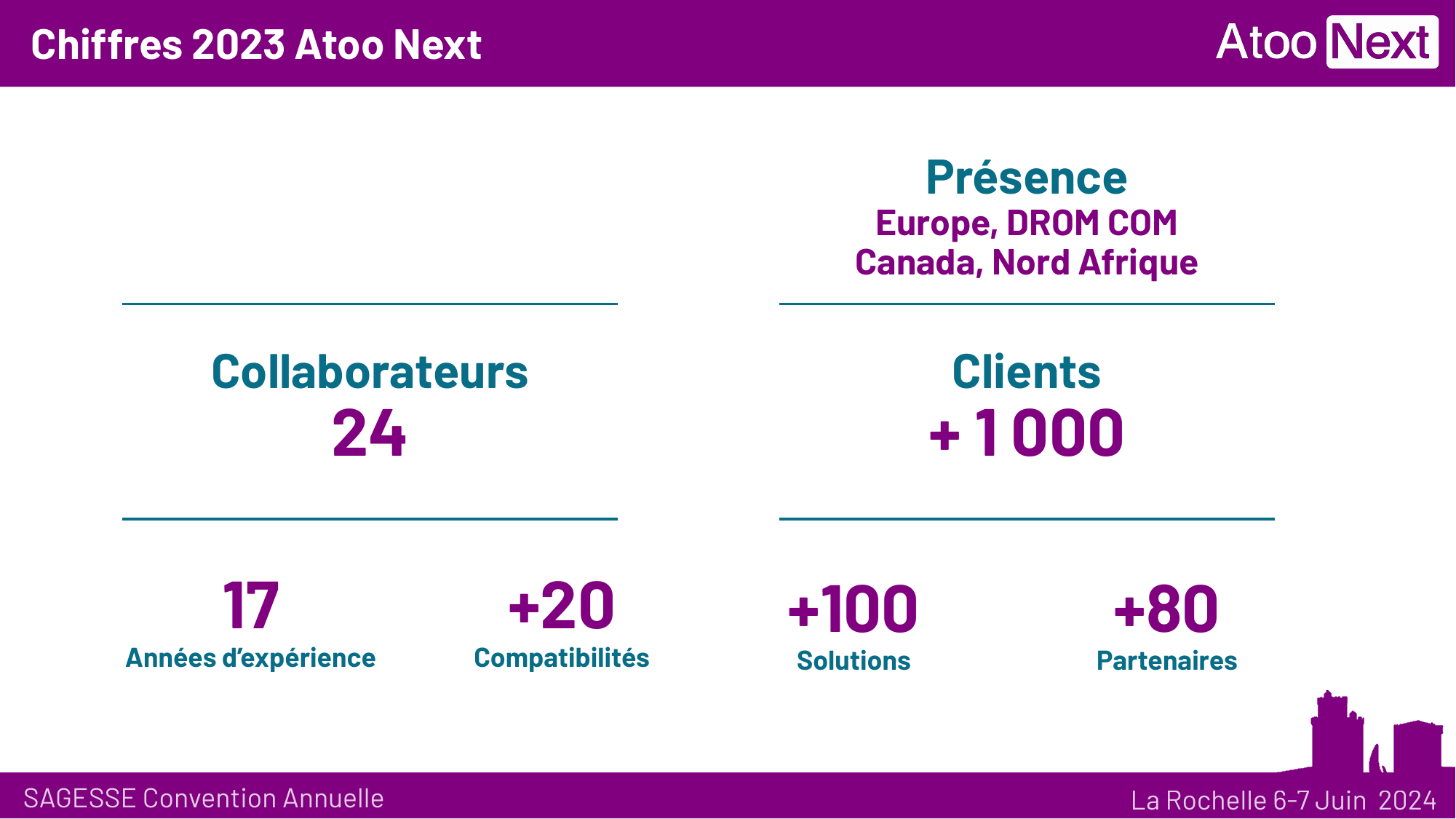

Chiffres 2023 Atoo Next
Présence
Europe, DROM COM
Canada, Nord Afrique
Collaborateurs
24
Clients
+ 1 000
17
Années d’expérience
+20
Compatibilités
+100
Solutions
+80
Partenaires